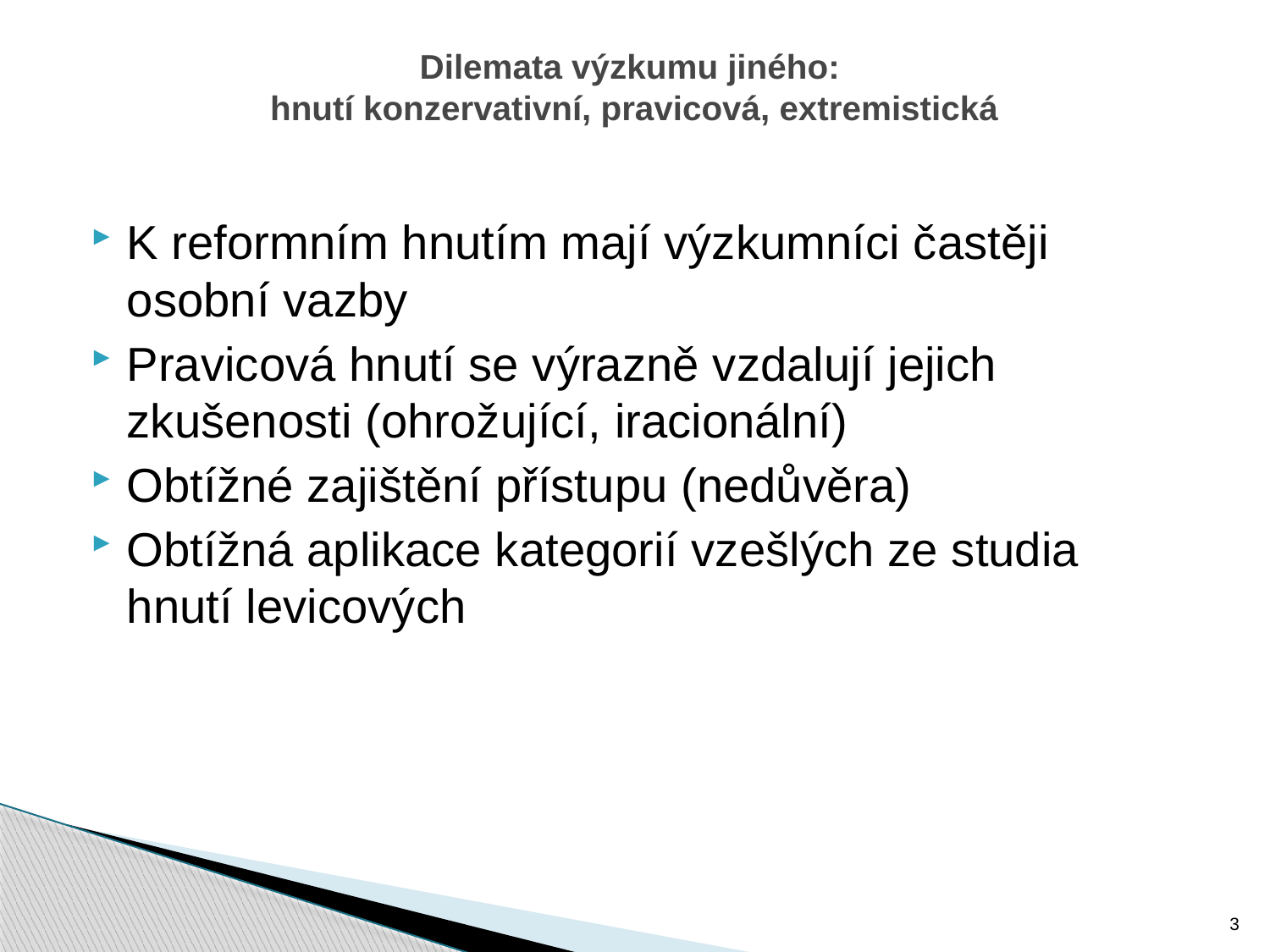

# Dilemata výzkumu jiného: hnutí konzervativní, pravicová, extremistická
K reformním hnutím mají výzkumníci častěji osobní vazby
Pravicová hnutí se výrazně vzdalují jejich zkušenosti (ohrožující, iracionální)
Obtížné zajištění přístupu (nedůvěra)
Obtížná aplikace kategorií vzešlých ze studia hnutí levicových

3